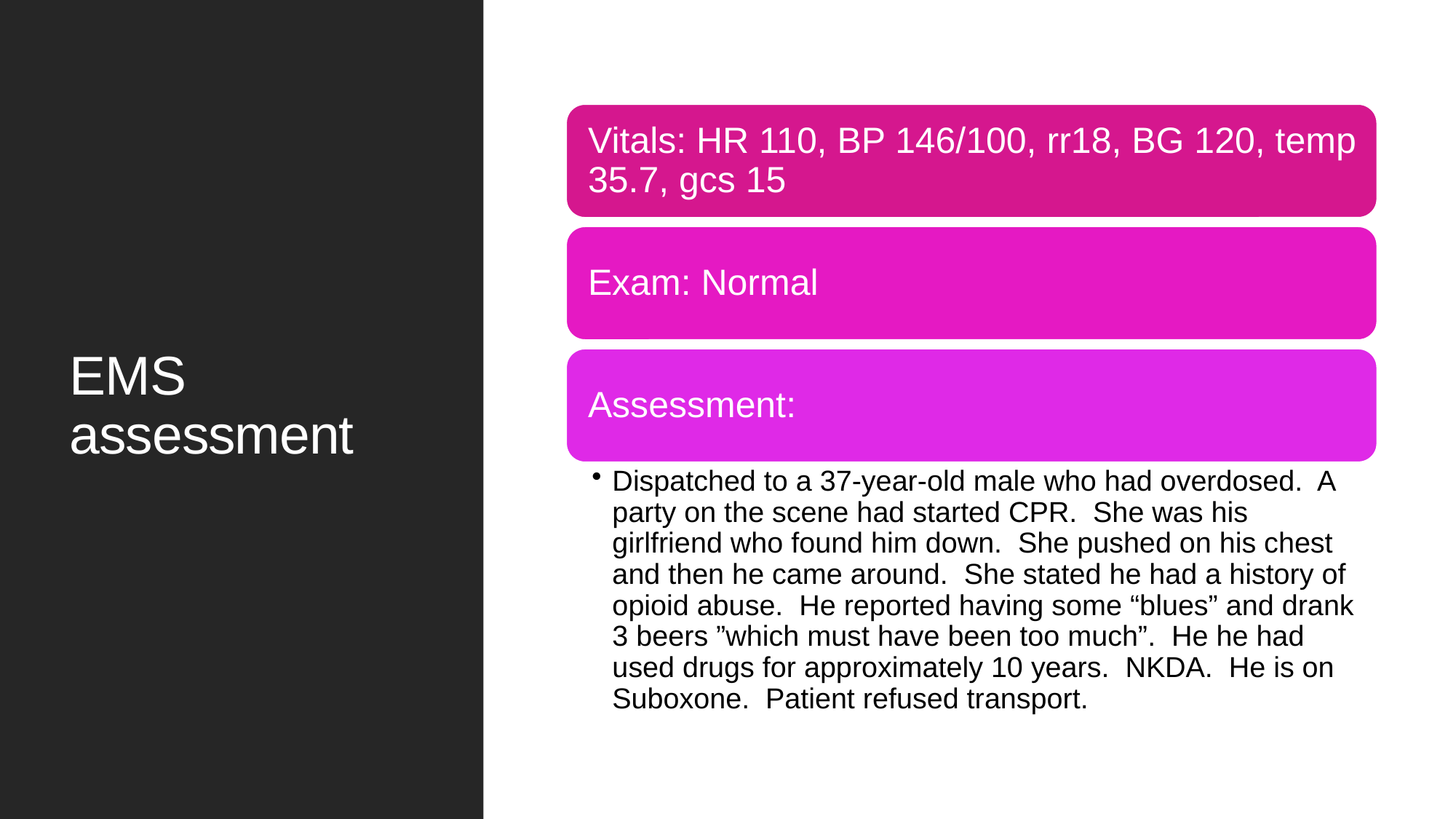

# EMS assessment
Vitals: HR 110, BP 146/100, rr18, BG 120, temp 35.7, gcs 15
Exam: Normal
Assessment:
Dispatched to a 37-year-old male who had overdosed.  A party on the scene had started CPR.  She was his girlfriend who found him down.  She pushed on his chest and then he came around.  She stated he had a history of opioid abuse.  He reported having some “blues” and drank 3 beers ”which must have been too much”.  He he had used drugs for approximately 10 years.  NKDA.  He is on Suboxone.  Patient refused transport.